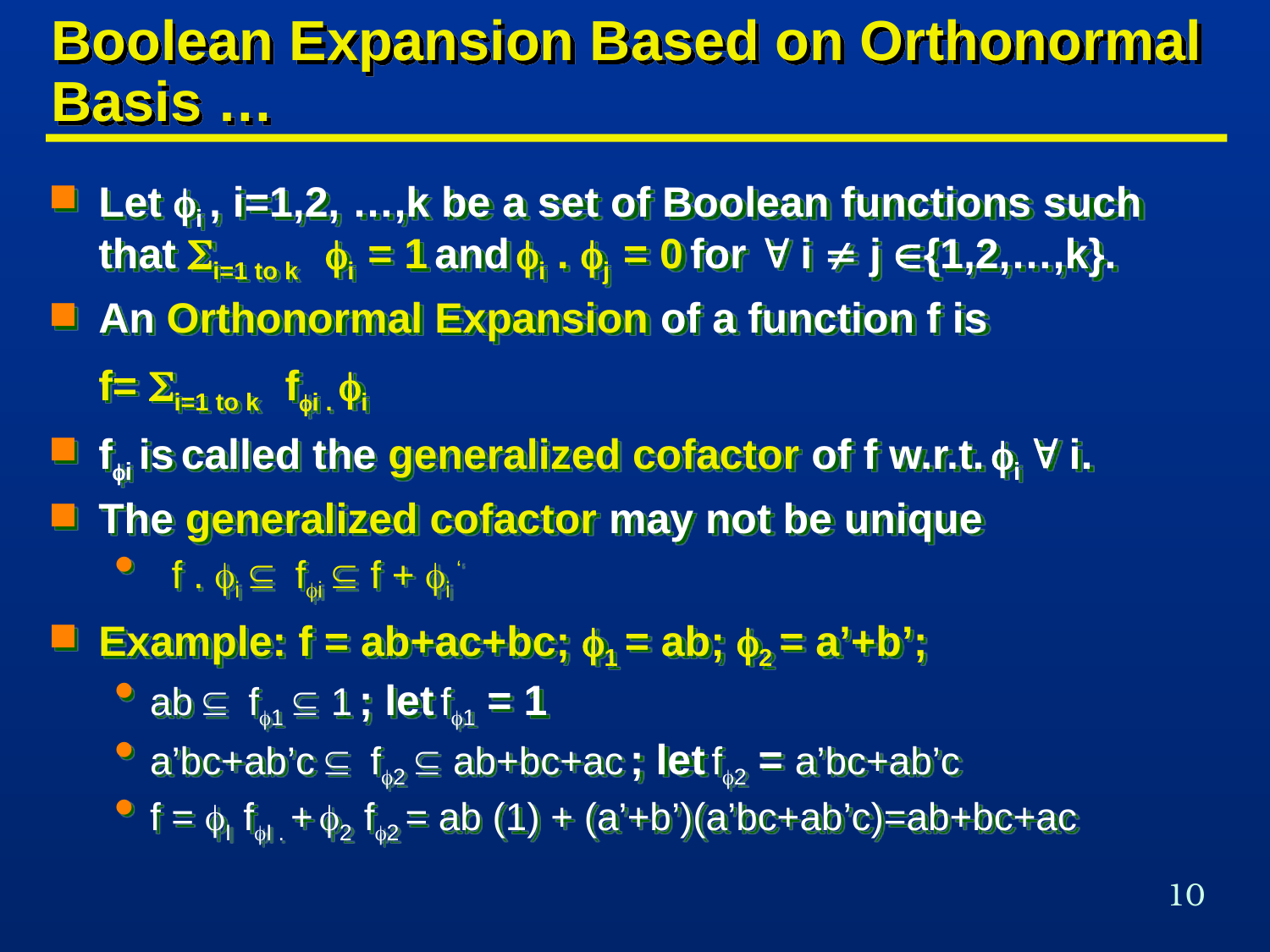

# Boolean Expansion Based on Orthonormal Basis …
Let φi , i=1,2, …,k be a set of Boolean functions such that Σi=1 to k    φi  = 1 and φi . φj  = 0 for ∀ i ≠ j ∈{1,2,…,k}.
An Orthonormal Expansion of a function f is
	f= Σi=1 to k   fφi . φi
fφi is called the generalized cofactor of f w.r.t. φi ∀ i.
The generalized cofactor may not be unique
  f . φi ⊆   fφi ⊆ f + φi ‘
Example: f = ab+ac+bc; φ1 = ab; φ2 = a’+b’;
ab ⊆   fφ1 ⊆ 1 ; let fφ1 = 1
a’bc+ab’c ⊆   fφ2 ⊆ ab+bc+ac ; let fφ2 = a’bc+ab’c
f = φI  fφI . + φ2  fφ2 = ab (1) + (a’+b’)(a’bc+ab’c)=ab+bc+ac